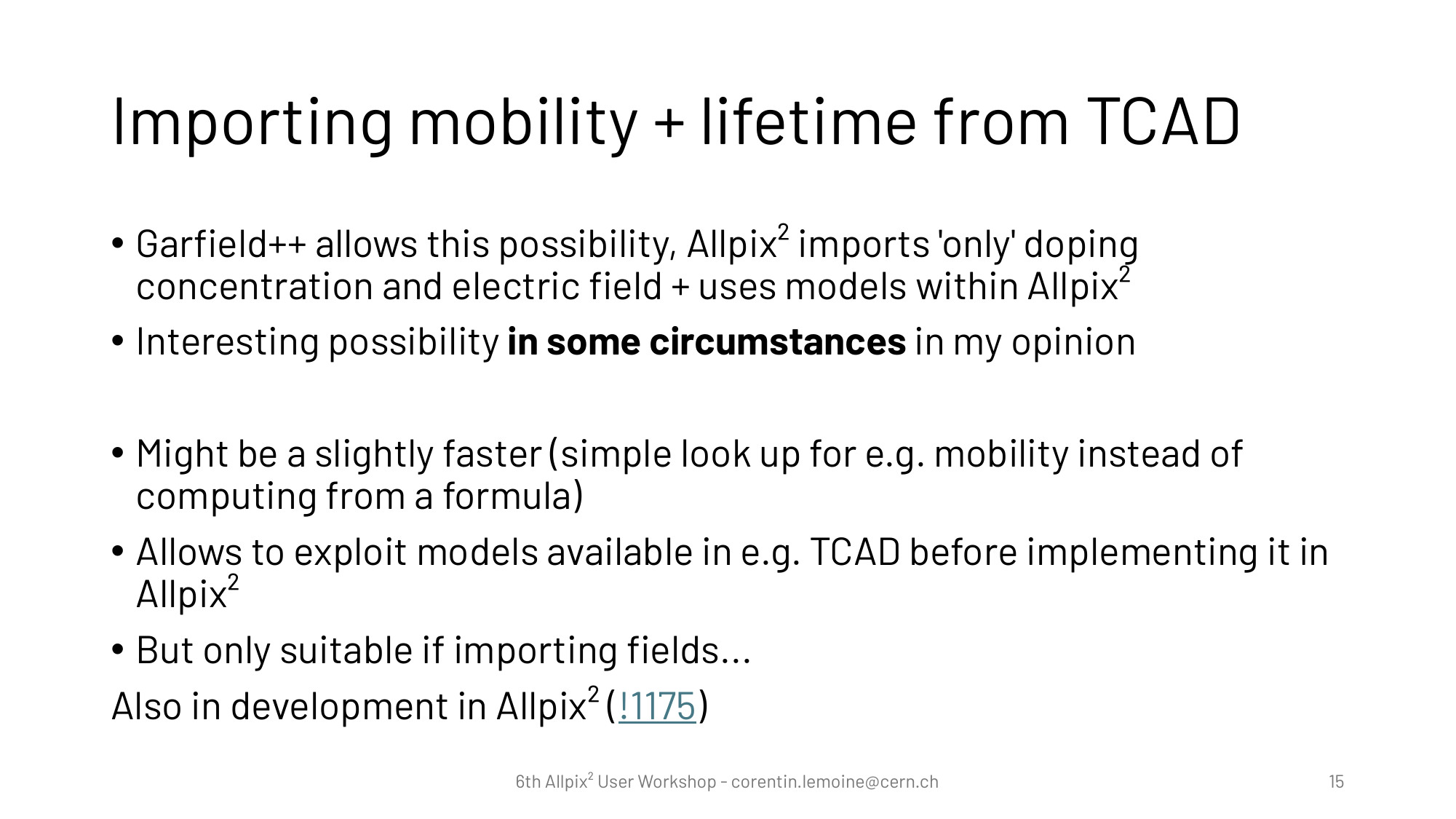

# Importing mobility + lifetime from TCAD
Garfield++ allows this possibility, Allpix² imports 'only' doping concentration and electric field + uses models within Allpix²
Interesting possibility in some circumstances in my opinion

Might be a slightly faster (simple look up for e.g. mobility instead of computing from a formula)
Allows to exploit models available in e.g. TCAD before implementing it in Allpix²
But only suitable if importing fields...
Also in development in Allpix² (!1175)
6th Allpix² User Workshop - corentin.lemoine@cern.ch
15